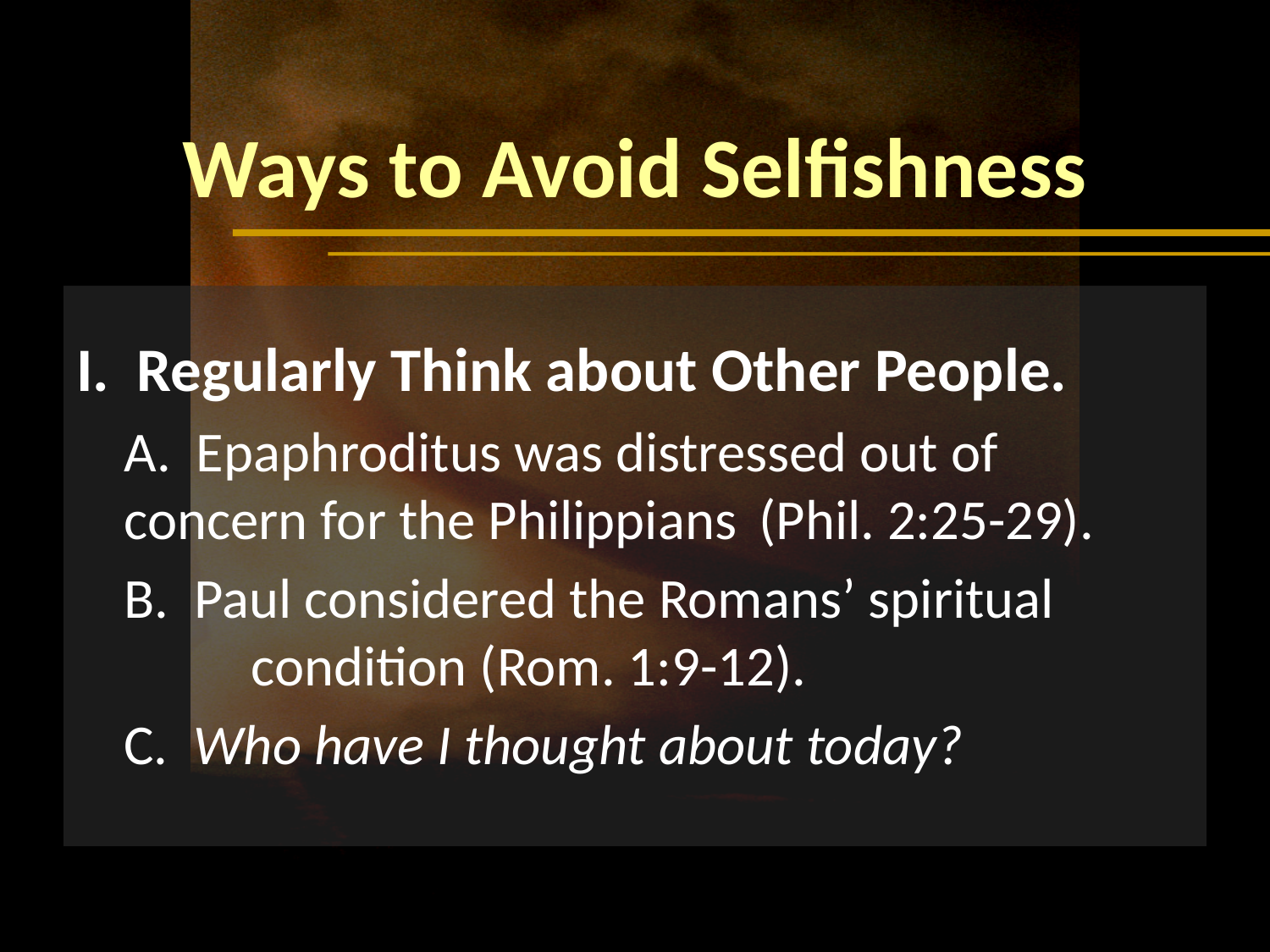

# Ways to Avoid Selfishness

I.  Regularly Think about Other People.
	A.  Epaphroditus was distressed out of 		concern for the Philippians 	(Phil. 2:25-29).
	B.  Paul considered the Romans’ spiritual 		condition (Rom. 1:9-12).
	C.  Who have I thought about today?